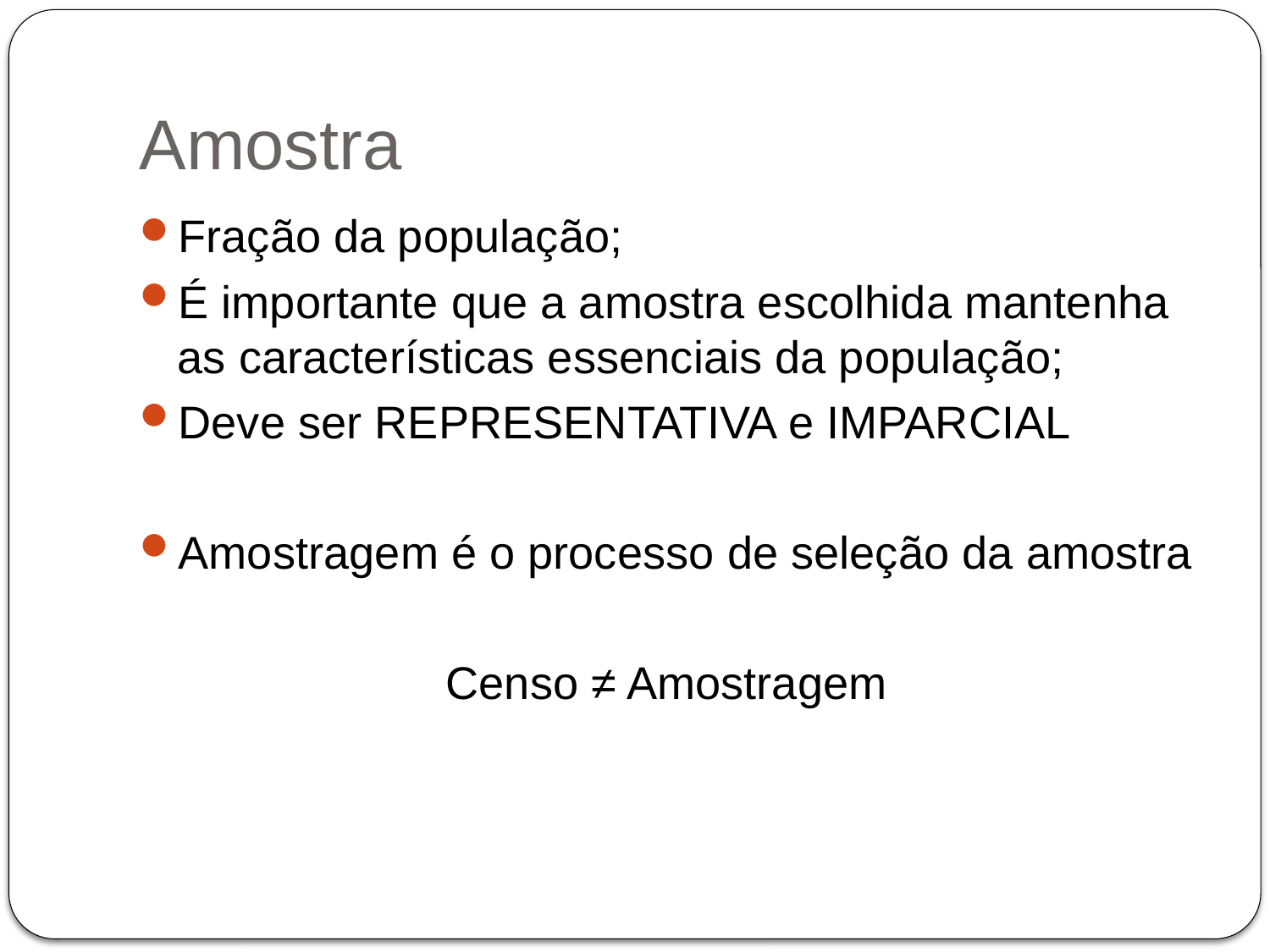

# Amostra
Fração da população;
É importante que a amostra escolhida mantenha as características essenciais da população;
Deve ser REPRESENTATIVA e IMPARCIAL

Amostragem é o processo de seleção da amostra

Censo ≠ Amostragem